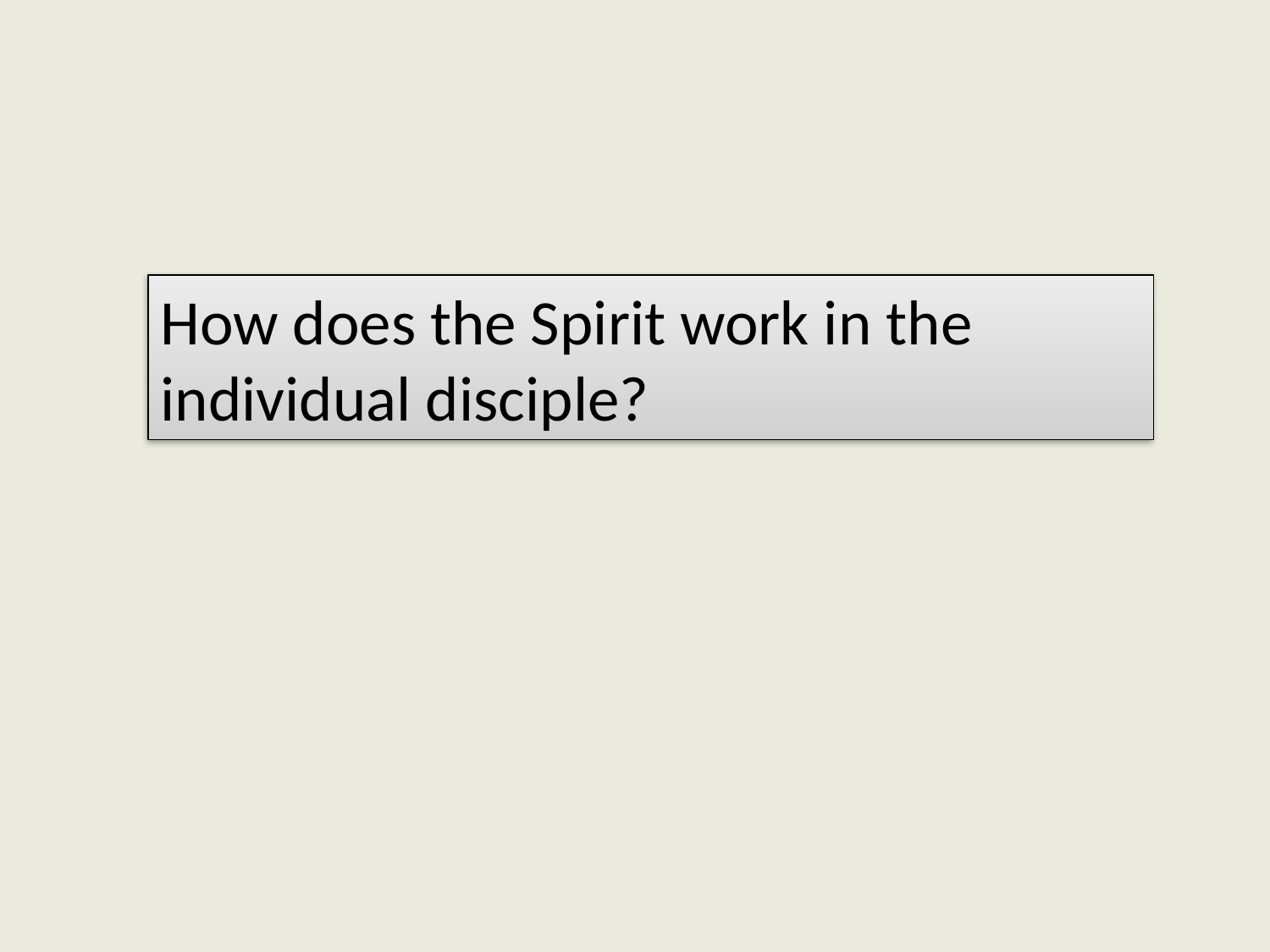

How does the Spirit work in the individual disciple?